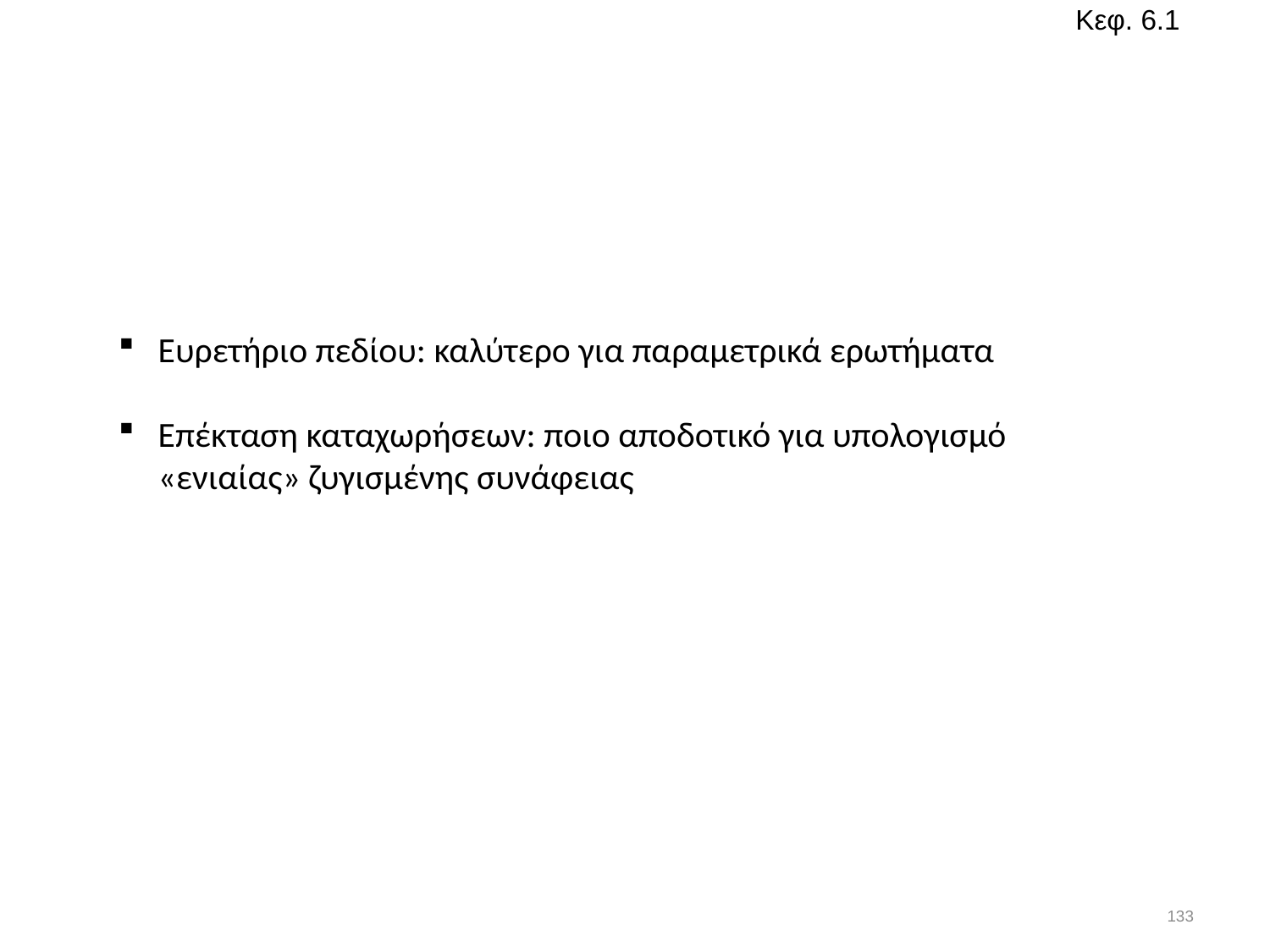

Κεφ. 6.1
Ευρετήριο πεδίου: καλύτερο για παραμετρικά ερωτήματα

Επέκταση καταχωρήσεων: ποιο αποδοτικό για υπολογισμό «ενιαίας» ζυγισμένης συνάφειας
133